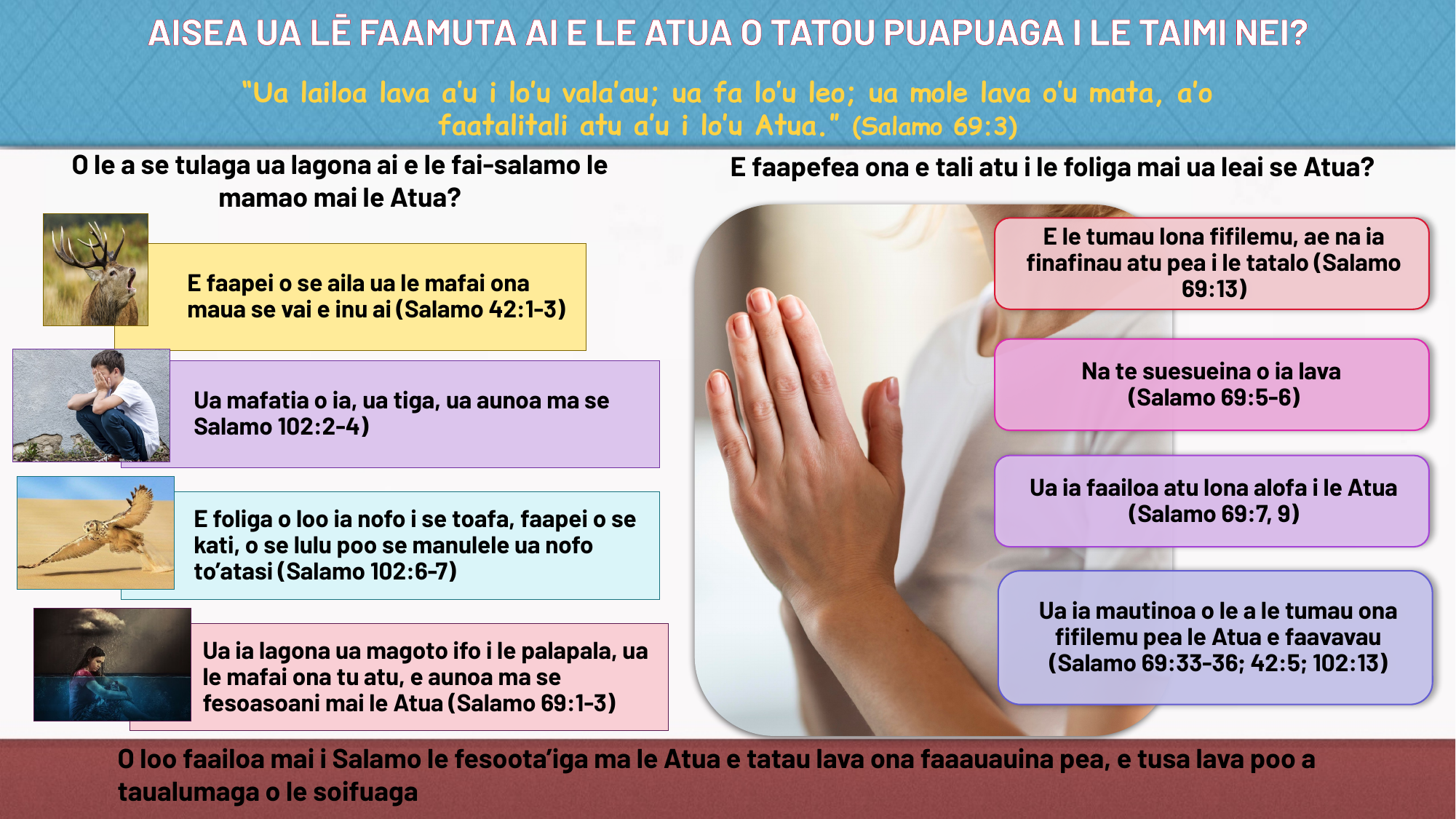

AISEA UA LĒ FAAMUTA AI E LE ATUA O TATOU PUAPUAGA I LE TAIMI NEI?
“Ua lailoa lava a’u i lo’u vala’au; ua fa lo’u leo; ua mole lava o’u mata, a’o faatalitali atu a’u i lo’u Atua.” (Salamo 69:3)
O le a se tulaga ua lagona ai e le fai-salamo le mamao mai le Atua?
E faapefea ona e tali atu i le foliga mai ua leai se Atua?
E faapei o se aila ua le mafai ona maua se vai e inu ai (Salamo 42:1-3)
Ua mafatia o ia, ua tiga, ua aunoa ma se  Salamo 102:2-4)
E foliga o loo ia nofo i se toafa, faapei o se kati, o se lulu poo se manulele ua nofo to’atasi (Salamo 102:6-7)
Ua ia lagona ua magoto ifo i le palapala, ua le mafai ona tu atu, e aunoa ma se fesoasoani mai le Atua (Salamo 69:1-3)
E le tumau lona fifilemu, ae na ia finafinau atu pea i le tatalo (Salamo 69:13)
Na te suesueina o ia lava
(Salamo 69:5-6)
Ua ia faailoa atu lona alofa i le Atua (Salamo 69:7, 9)
Ua ia mautinoa o le a le tumau ona fifilemu pea le Atua e faavavau
(Salamo 69:33-36; 42:5; 102:13)
O loo faailoa mai i Salamo le fesoota’iga ma le Atua e tatau lava ona faaauauina pea, e tusa lava poo a taualumaga o le soifuaga